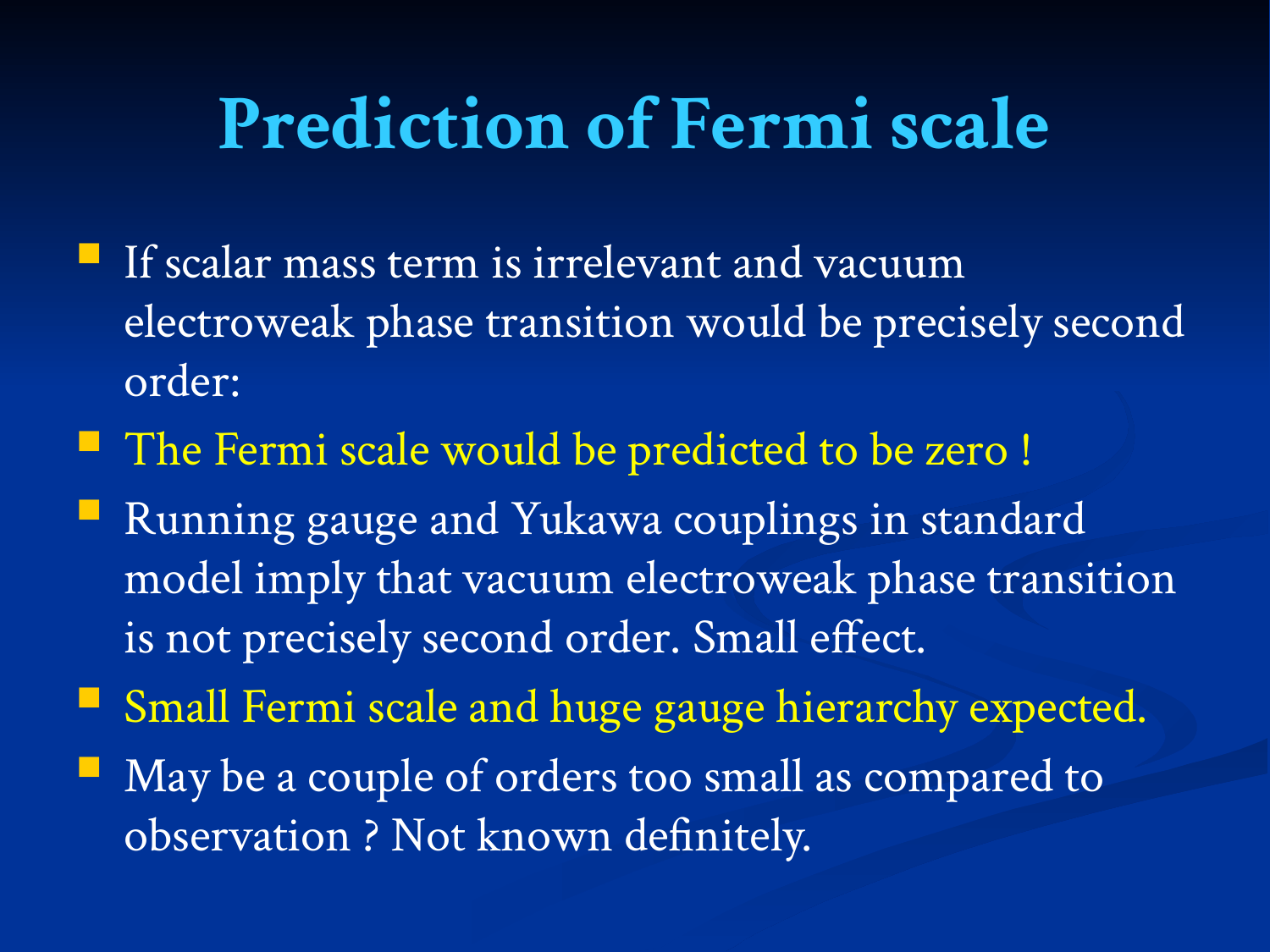

# Prediction of Fermi scale
If scalar mass term is irrelevant and vacuum electroweak phase transition would be precisely second order:
The Fermi scale would be predicted to be zero !
Running gauge and Yukawa couplings in standard model imply that vacuum electroweak phase transition is not precisely second order. Small effect.
Small Fermi scale and huge gauge hierarchy expected.
May be a couple of orders too small as compared to observation ? Not known definitely.